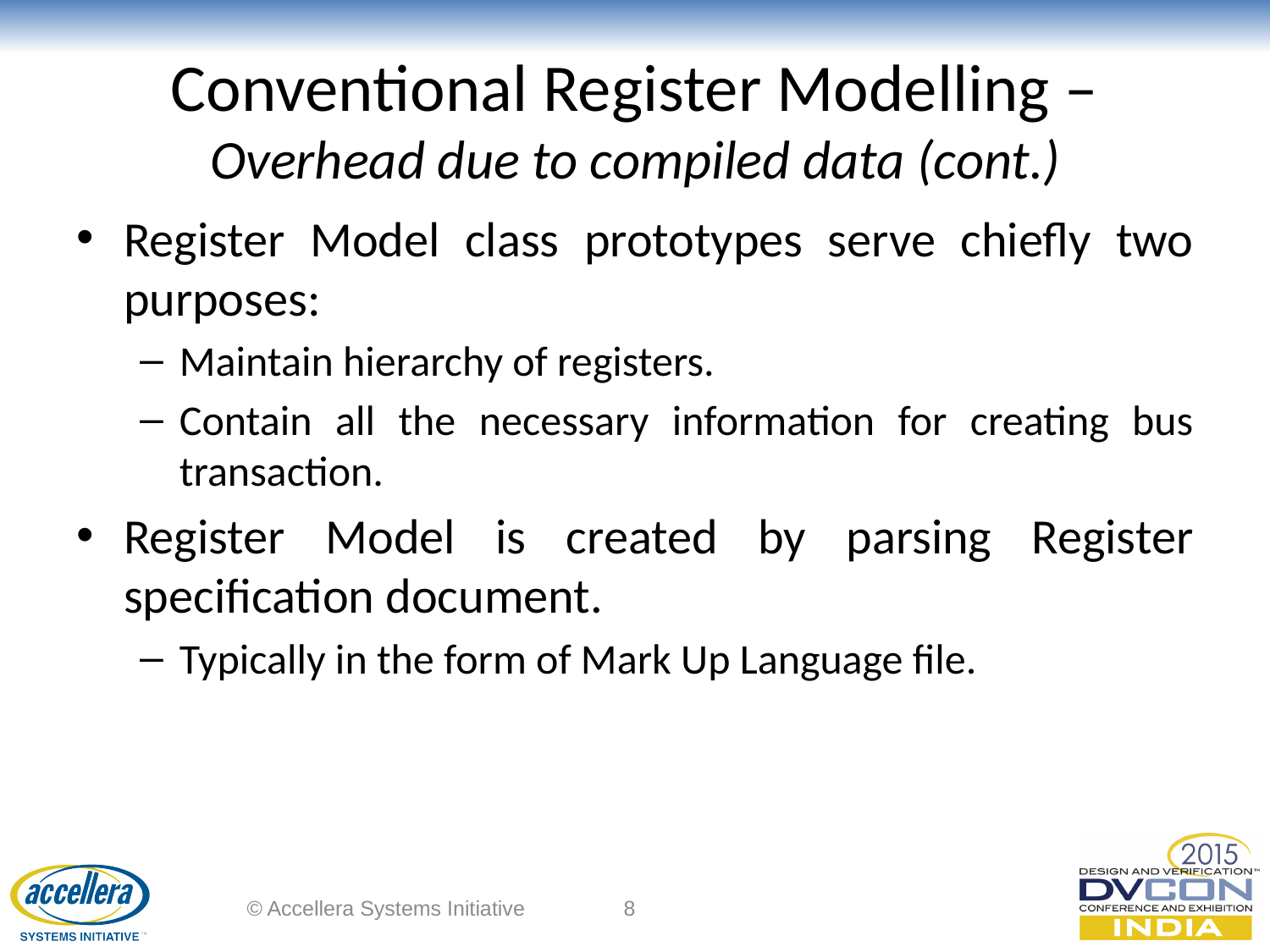

# Conventional Register Modelling – Overhead due to compiled data (cont.)
Register Model class prototypes serve chiefly two purposes:
Maintain hierarchy of registers.
Contain all the necessary information for creating bus transaction.
Register Model is created by parsing Register specification document.
Typically in the form of Mark Up Language file.

© Accellera Systems Initiative
8